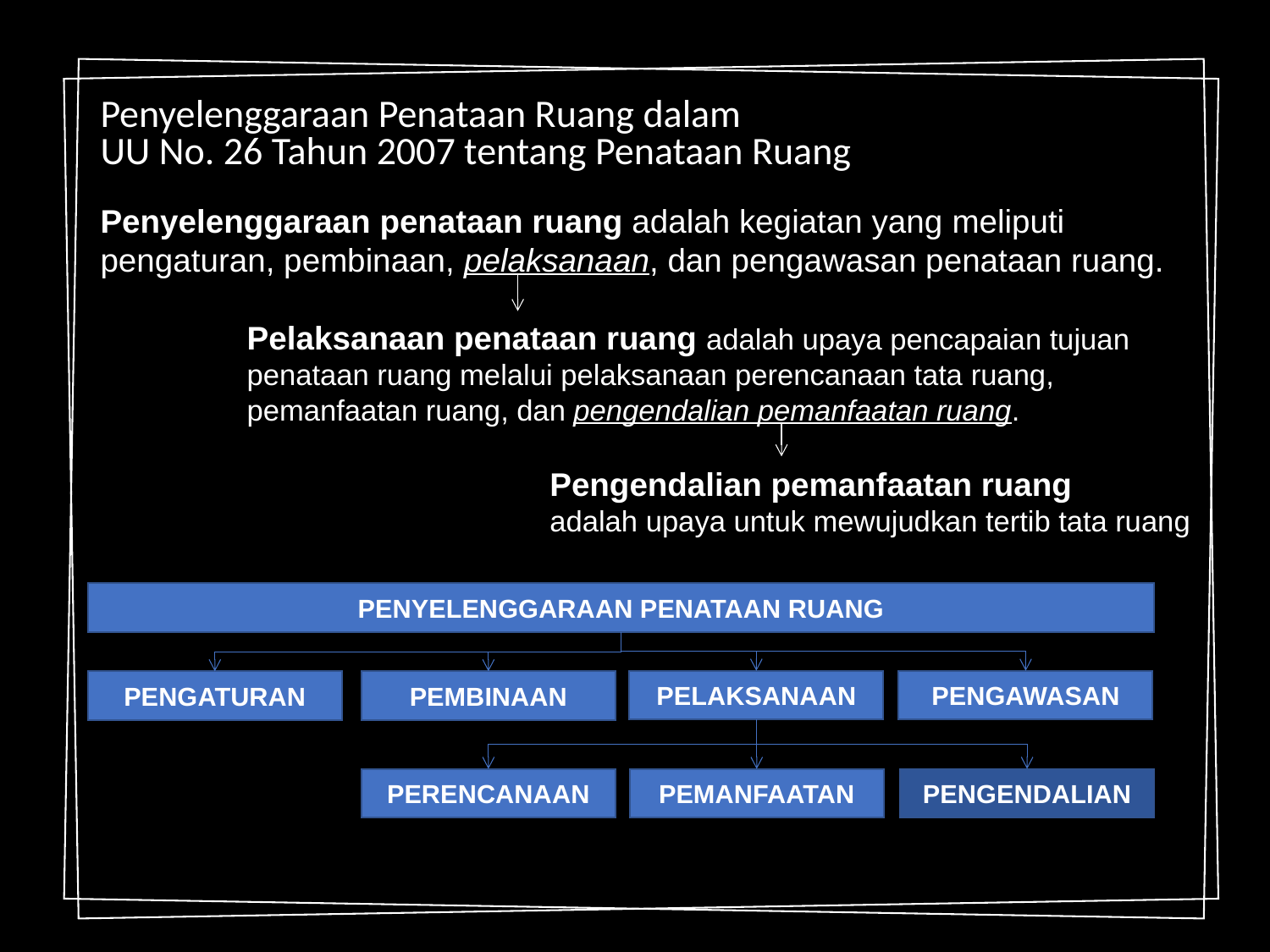

Penyelenggaraan Penataan Ruang dalam
UU No. 26 Tahun 2007 tentang Penataan Ruang
Penyelenggaraan penataan ruang adalah kegiatan yang meliputi pengaturan, pembinaan, pelaksanaan, dan pengawasan penataan ruang.
Pelaksanaan penataan ruang adalah upaya pencapaian tujuan penataan ruang melalui pelaksanaan perencanaan tata ruang, pemanfaatan ruang, dan pengendalian pemanfaatan ruang.
Pengendalian pemanfaatan ruang
adalah upaya untuk mewujudkan tertib tata ruang
PENYELENGGARAAN PENATAAN RUANG
PELAKSANAAN
PENGAWASAN
PENGATURAN
PEMBINAAN
PERENCANAAN
PEMANFAATAN
PENGENDALIAN